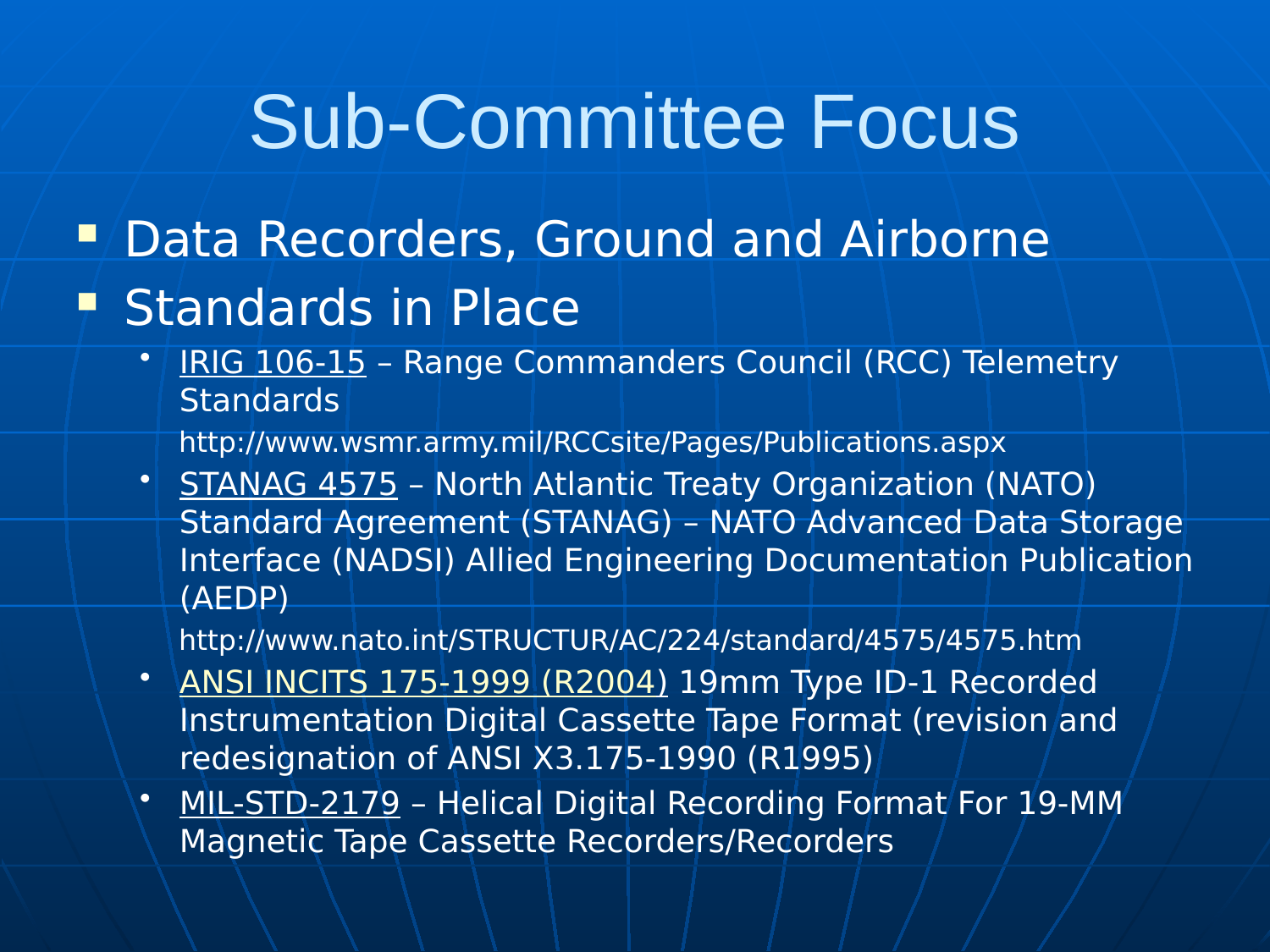

# Sub-Committee Focus
Data Recorders, Ground and Airborne
Standards in Place
IRIG 106-15 – Range Commanders Council (RCC) Telemetry Standards
http://www.wsmr.army.mil/RCCsite/Pages/Publications.aspx
STANAG 4575 – North Atlantic Treaty Organization (NATO) Standard Agreement (STANAG) – NATO Advanced Data Storage Interface (NADSI) Allied Engineering Documentation Publication (AEDP)
http://www.nato.int/STRUCTUR/AC/224/standard/4575/4575.htm
ANSI INCITS 175-1999 (R2004) 19mm Type ID-1 Recorded Instrumentation Digital Cassette Tape Format (revision and redesignation of ANSI X3.175-1990 (R1995)
MIL-STD-2179 – Helical Digital Recording Format For 19-MM Magnetic Tape Cassette Recorders/Recorders